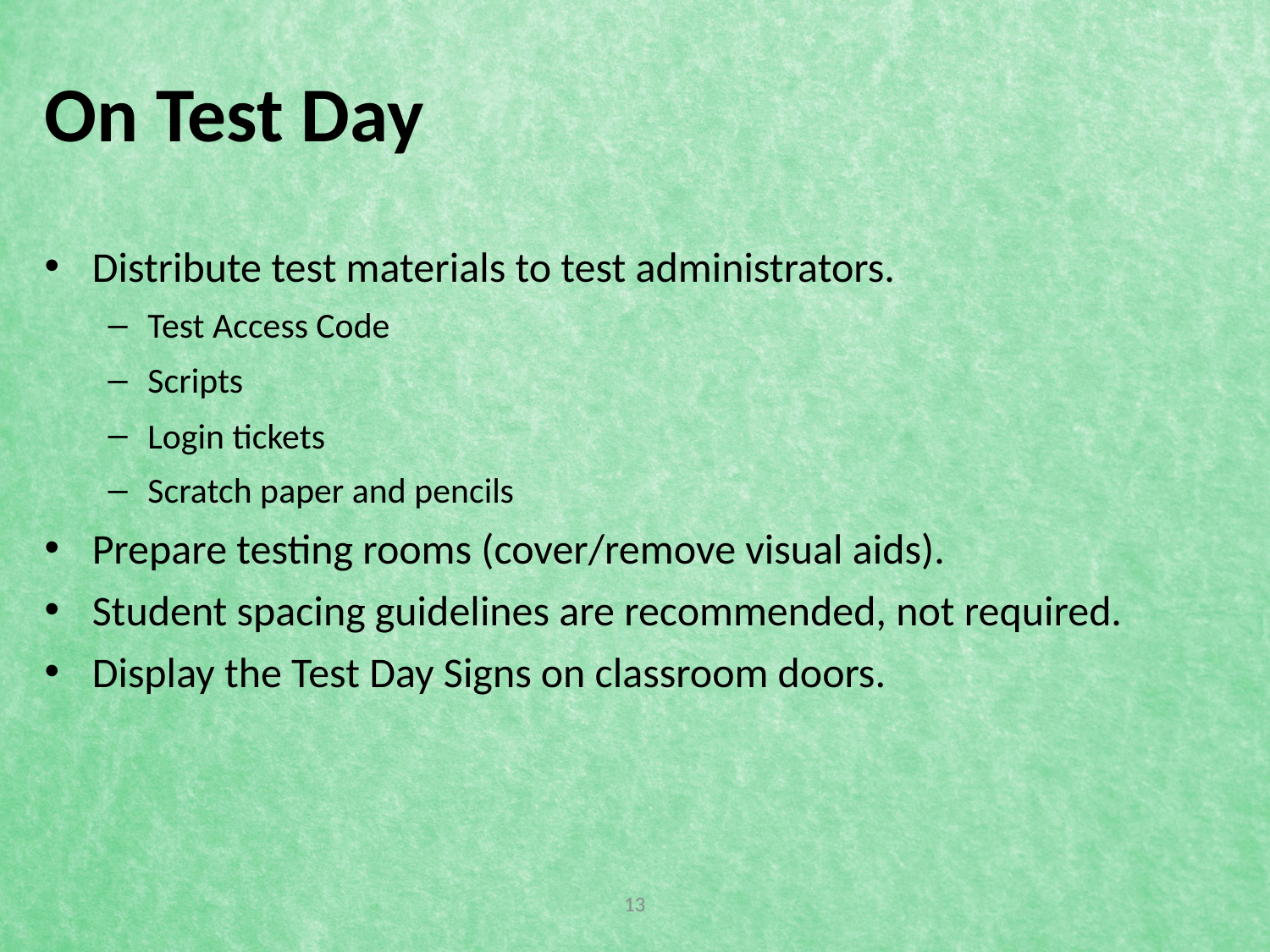

# On Test Day
Distribute test materials to test administrators.
Test Access Code
Scripts
Login tickets
Scratch paper and pencils
Prepare testing rooms (cover/remove visual aids).
Student spacing guidelines are recommended, not required.
Display the Test Day Signs on classroom doors.

13